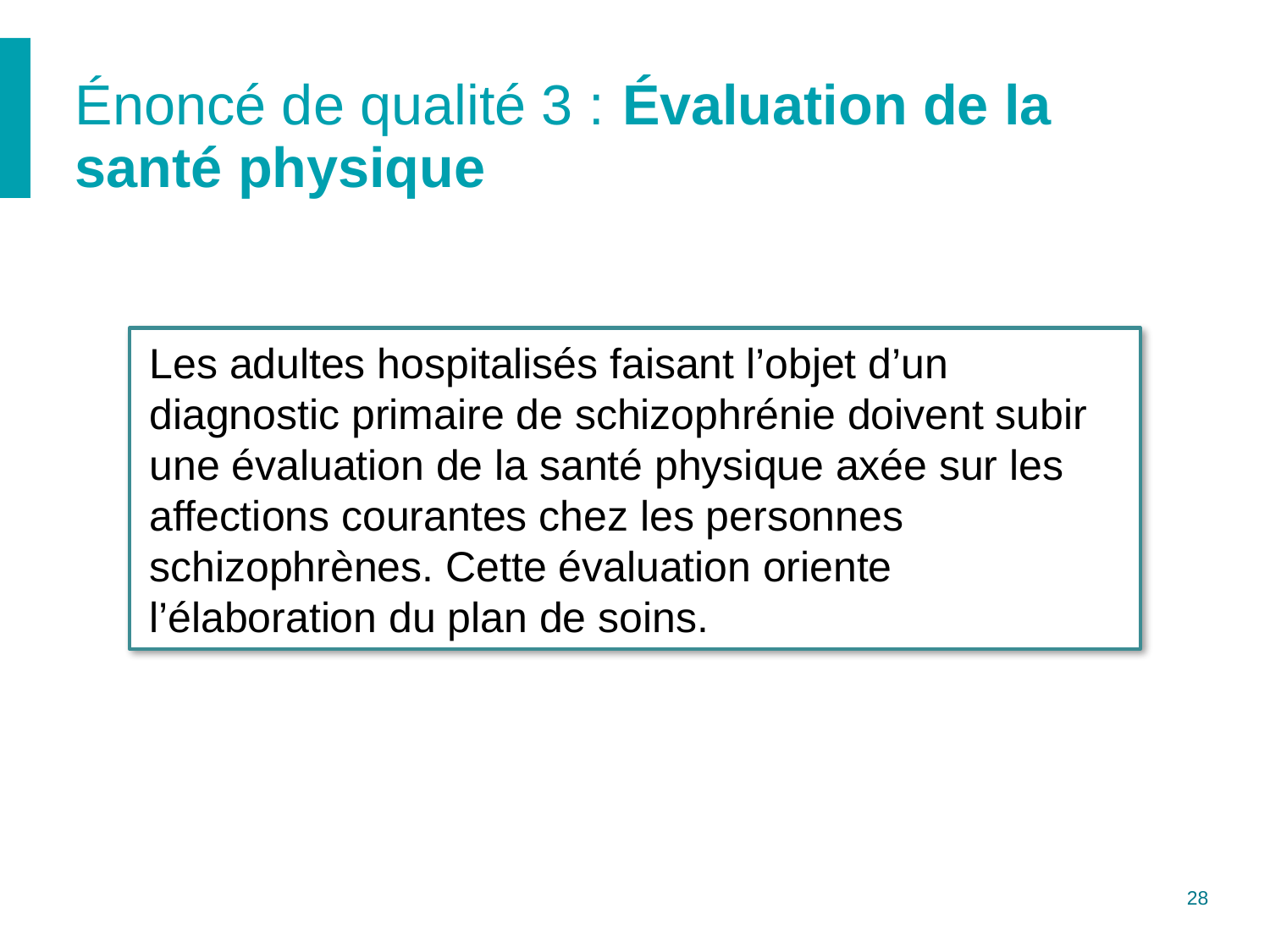

# Énoncé de qualité 3 : Évaluation de la santé physique
Les adultes hospitalisés faisant l’objet d’un diagnostic primaire de schizophrénie doivent subir une évaluation de la santé physique axée sur les affections courantes chez les personnes schizophrènes. Cette évaluation oriente l’élaboration du plan de soins.